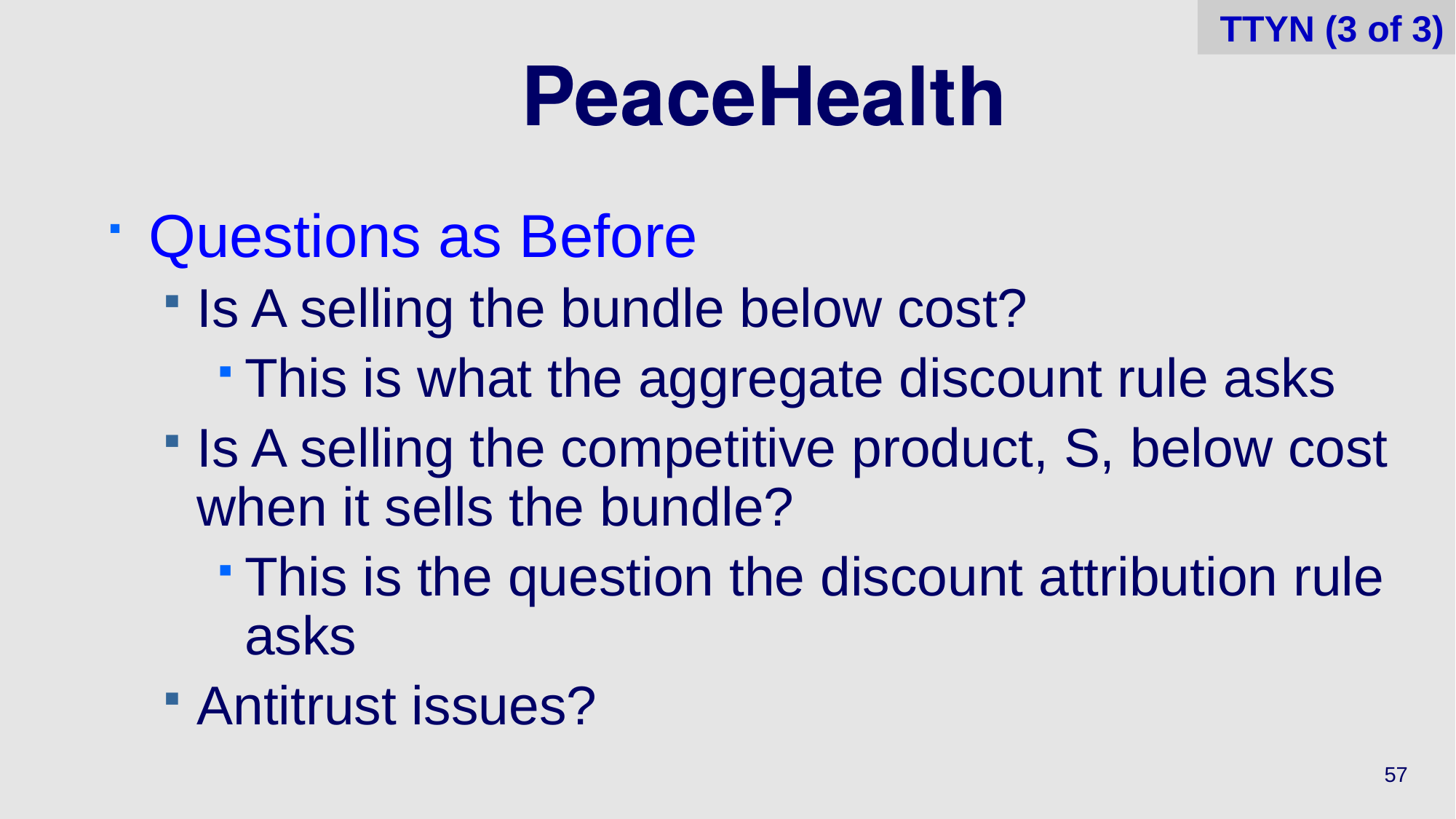

TTYN (3 of 3)
# PeaceHealth
Questions as Before
Is A selling the bundle below cost?
This is what the aggregate discount rule asks
Is A selling the competitive product, S, below cost when it sells the bundle?
This is the question the discount attribution rule asks
Antitrust issues?

57